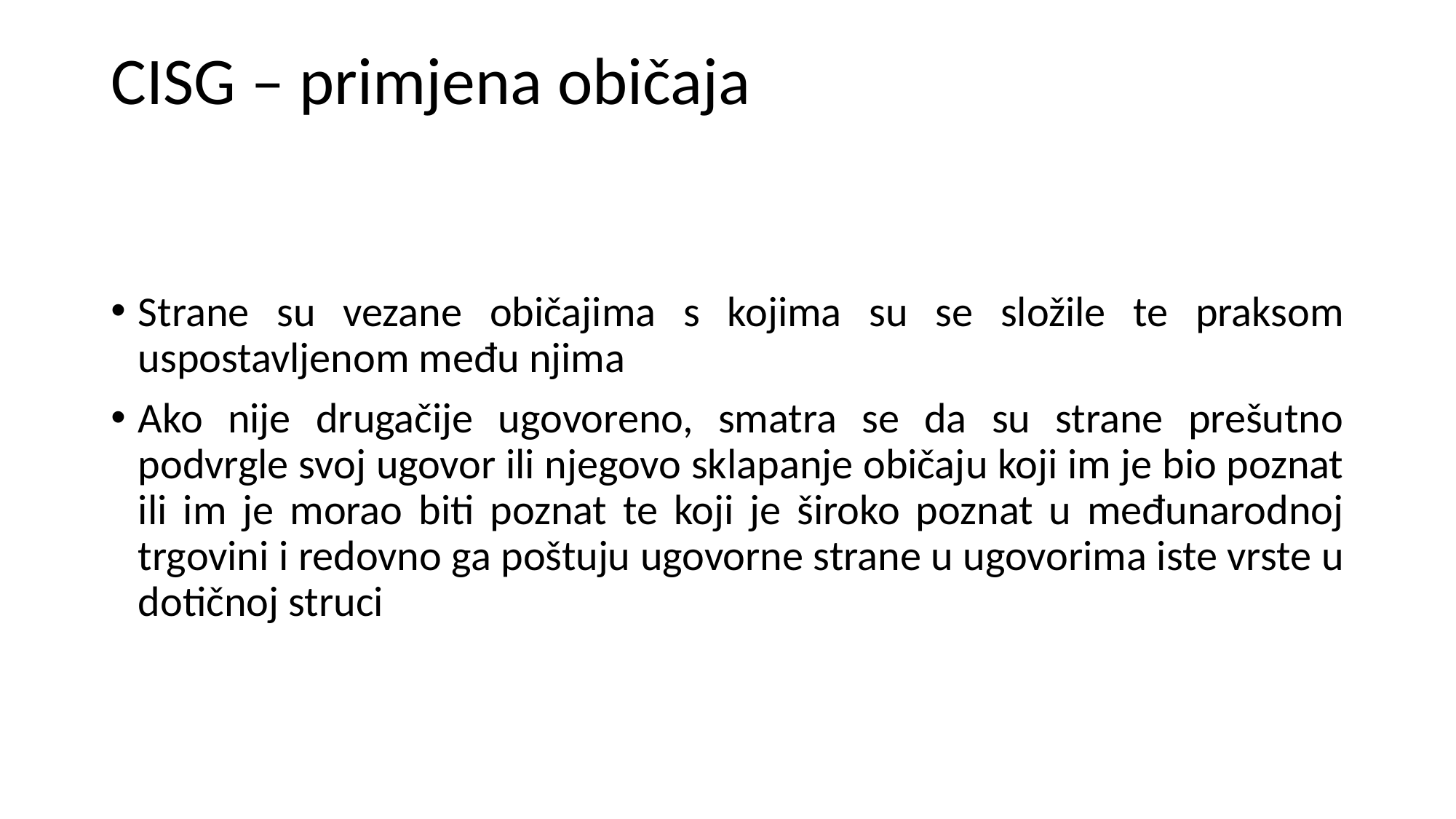

# CISG – primjena običaja

Strane su vezane običajima s kojima su se složile te praksom uspostavljenom među njima
Ako nije drugačije ugovoreno, smatra se da su strane prešutno podvrgle svoj ugovor ili njegovo sklapanje običaju koji im je bio poznat ili im je morao biti poznat te koji je široko poznat u međunarodnoj trgovini i redovno ga poštuju ugovorne strane u ugovorima iste vrste u dotičnoj struci